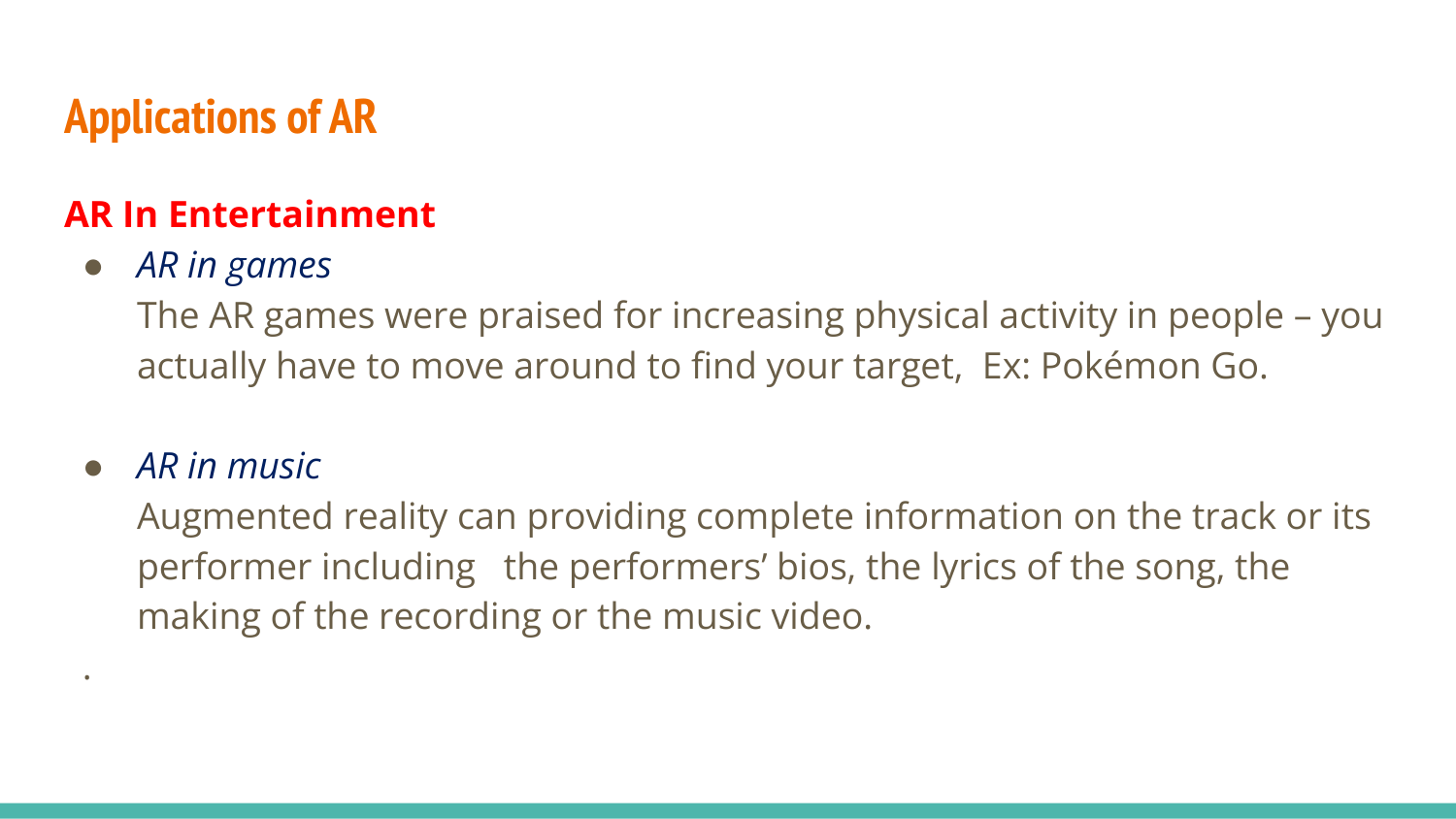

# Applications of AR
AR In Entertainment
AR in games
	The AR games were praised for increasing physical activity in people – you actually have to move around to find your target,  Ex: Pokémon Go.

AR in music
	Augmented reality can providing complete information on the track or its performer including   the performers’ bios, the lyrics of the song, the making of the recording or the music video.
.